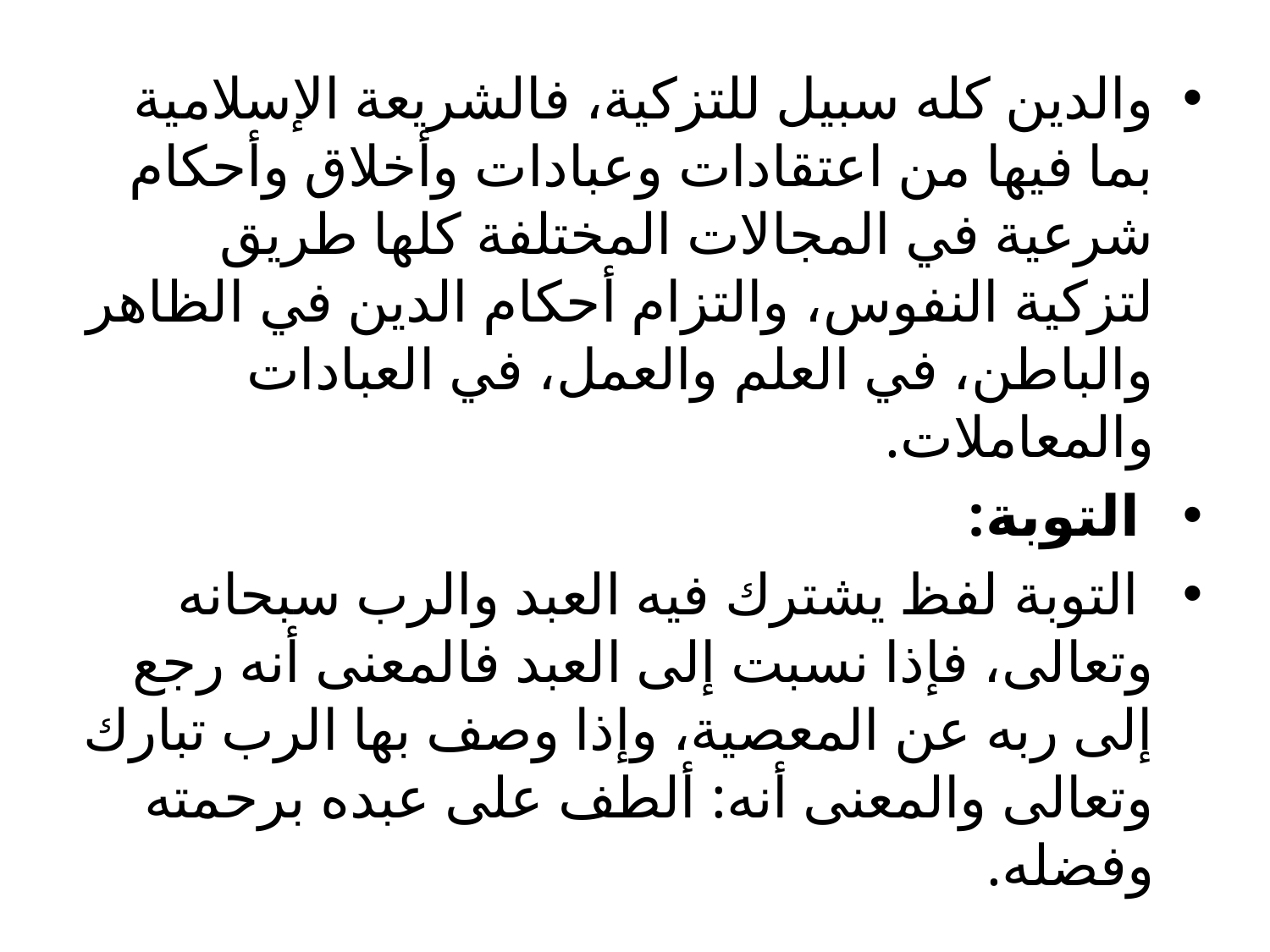

#
والدين كله سبيل للتزكية، فالشريعة الإسلامية بما فيها من اعتقادات وعبادات وأخلاق وأحكام شرعية في المجالات المختلفة كلها طريق لتزكية النفوس، والتزام أحكام الدين في الظاهر والباطن، في العلم والعمل، في العبادات والمعاملات.
 التوبة:
 التوبة لفظ يشترك فيه العبد والرب سبحانه وتعالى، فإذا نسبت إلى العبد فالمعنى أنه رجع إلى ربه عن المعصية، وإذا وصف بها الرب تبارك وتعالى والمعنى أنه: ألطف على عبده برحمته وفضله.